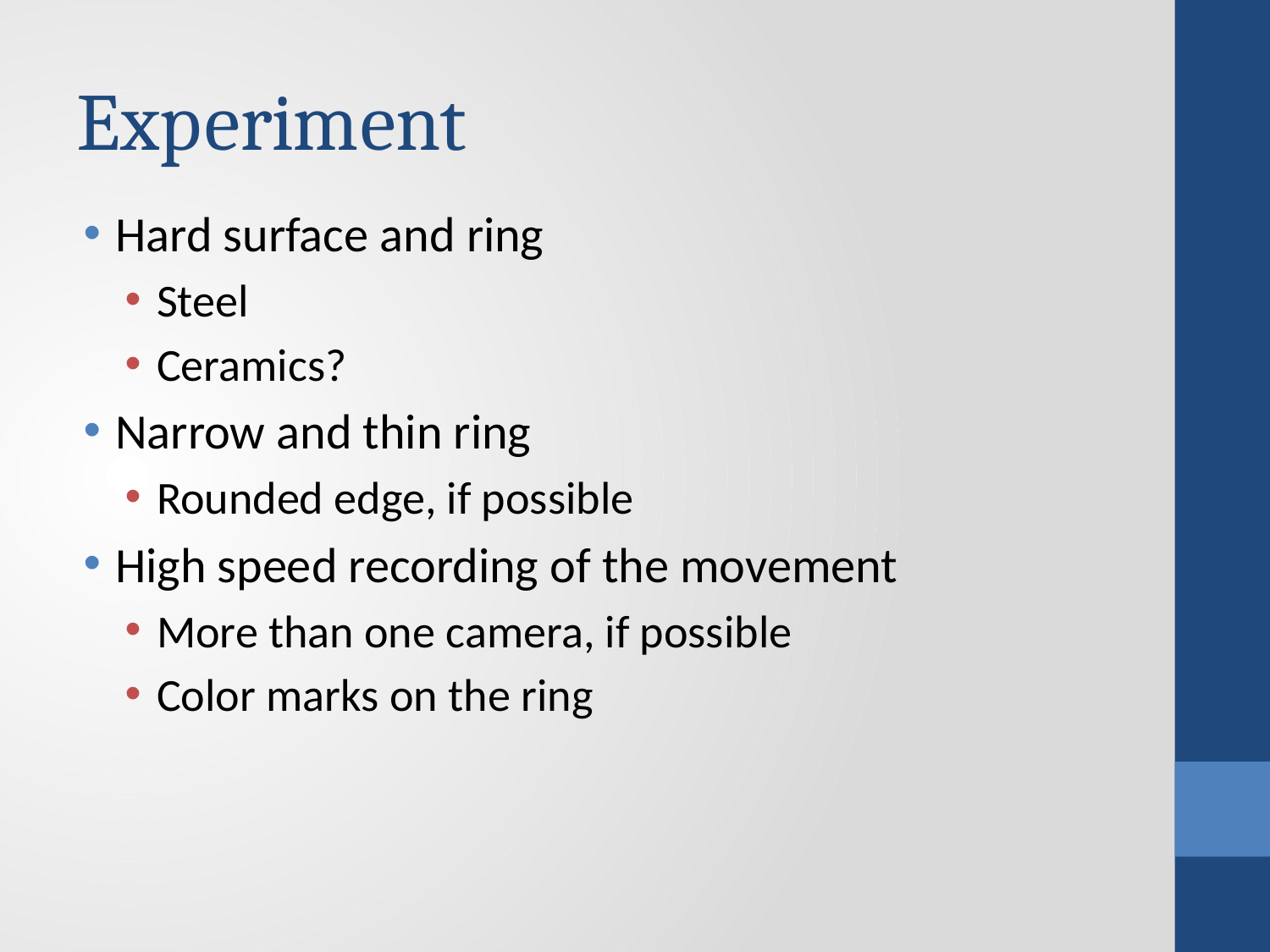

# Experiment
Hard surface and ring
Steel
Ceramics?
Narrow and thin ring
Rounded edge, if possible
High speed recording of the movement
More than one camera, if possible
Color marks on the ring